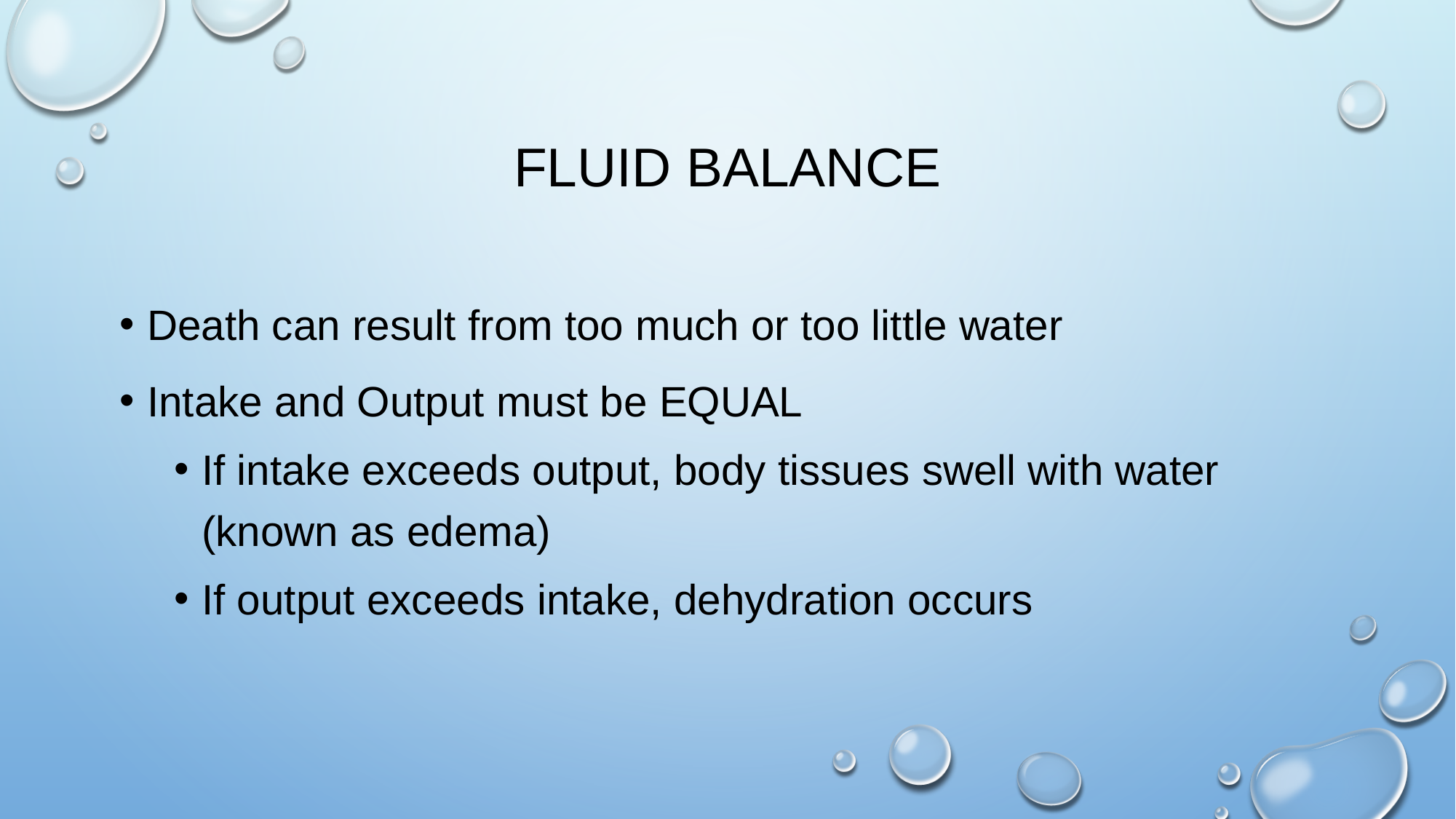

# Fluid balance
Death can result from too much or too little water
Intake and Output must be EQUAL
If intake exceeds output, body tissues swell with water (known as edema)
If output exceeds intake, dehydration occurs